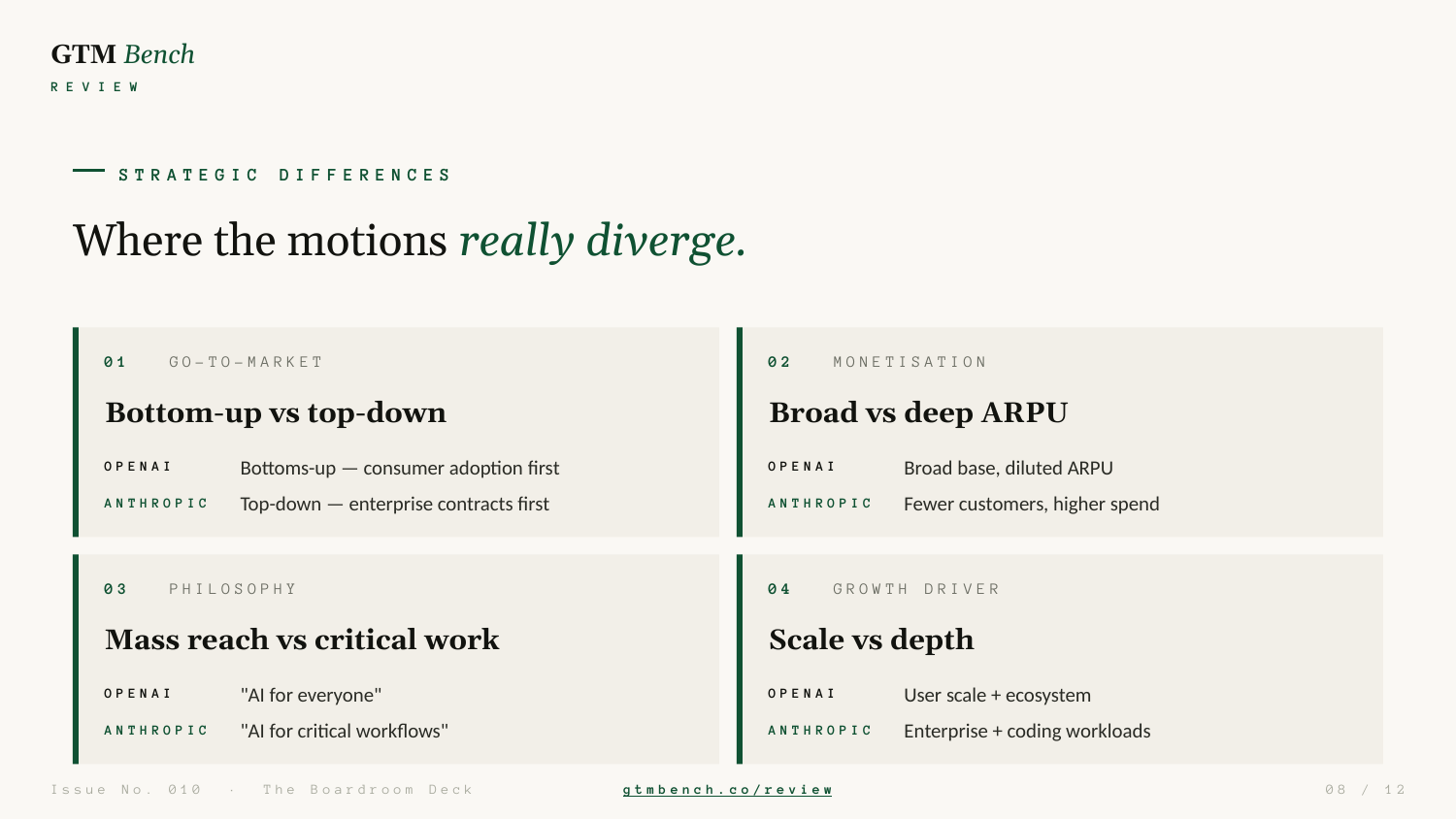

GTM Bench
REVIEW
STRATEGIC DIFFERENCES

Where the motions really diverge.

01   GO-TO-MARKET
02   MONETISATION
Bottom-up vs top-down
Broad vs deep ARPU
Bottoms-up — consumer adoption first
Broad base, diluted ARPU
OPENAI
OPENAI
Top-down — enterprise contracts first
Fewer customers, higher spend
ANTHROPIC
ANTHROPIC

03   PHILOSOPHY
04   GROWTH DRIVER
Mass reach vs critical work
Scale vs depth
"AI for everyone"
User scale + ecosystem
OPENAI
OPENAI
"AI for critical workflows"
Enterprise + coding workloads
ANTHROPIC
ANTHROPIC
Issue No. 010  ·  The Boardroom Deck
gtmbench.co/review
08 / 12